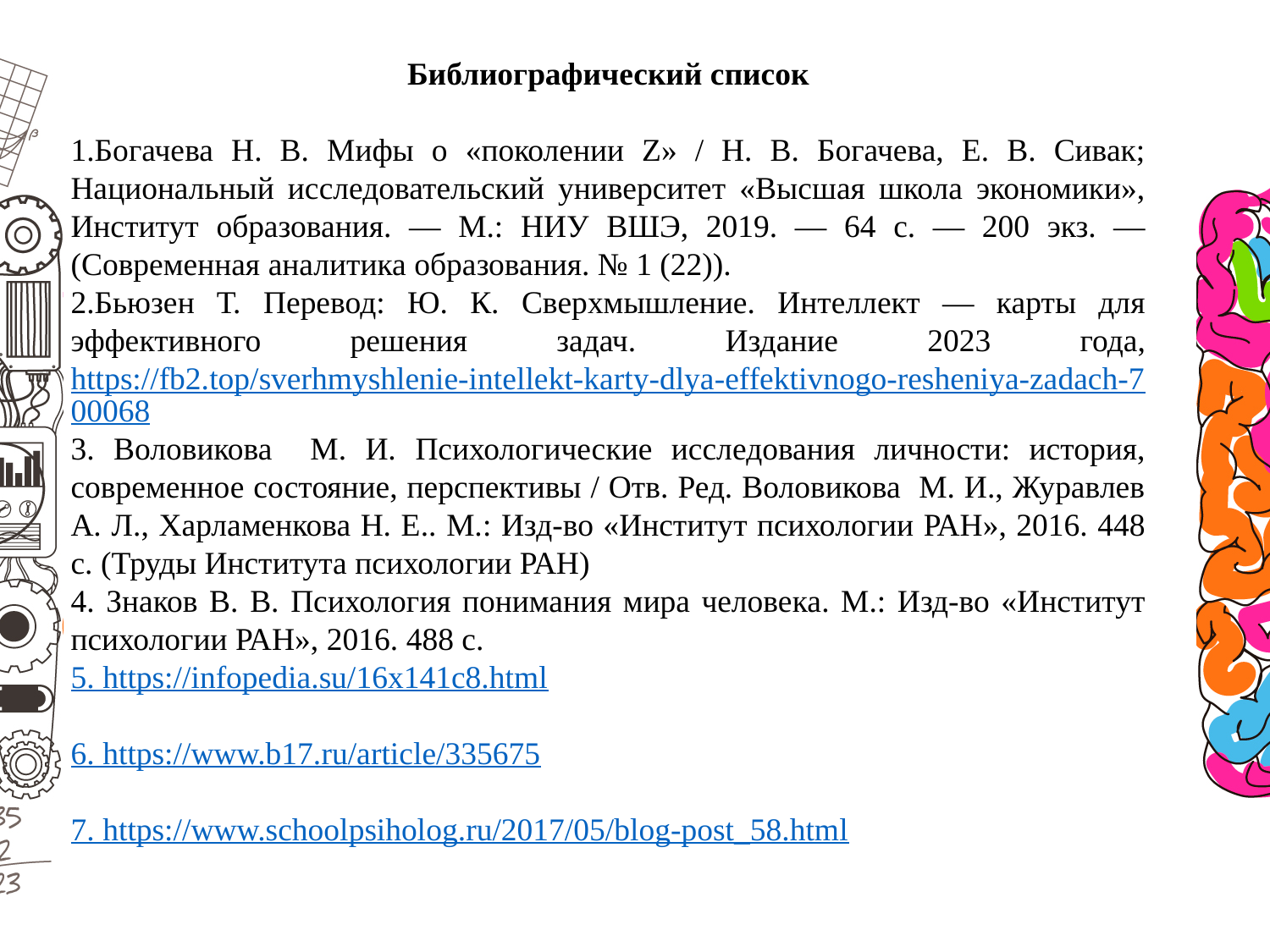

Библиографический список

1.Богачева Н. В. Мифы о «поколении Z» / Н. В. Богачева, Е. В. Сивак; Национальный исследовательский университет «Высшая школа экономики», Институт образования. — М.: НИУ ВШЭ, 2019. — 64 с. — 200 экз. — (Современная аналитика образования. № 1 (22)).
2.Бьюзен Т. Перевод: Ю. К. Сверхмышление. Интеллект — карты для эффективного решения задач. Издание 2023 года, https://fb2.top/sverhmyshlenie-intellekt-karty-dlya-effektivnogo-resheniya-zadach-700068
3. Воловикова  М. И. Психологические исследования личности: история, современное состояние, перспективы / Отв. Ред. Воловикова  М. И., Журавлев А. Л., Харламенкова Н. Е.. М.: Изд-во «Институт психологии РАН», 2016. 448 с. (Труды Института психологии РАН)
4. Знаков В. В. Психология понимания мира человека. М.: Изд-во «Институт психологии РАН», 2016. 488 с.
5. https://infopedia.su/16x141c8.html

6. https://www.b17.ru/article/335675

7. https://www.schoolpsiholog.ru/2017/05/blog-post_58.html